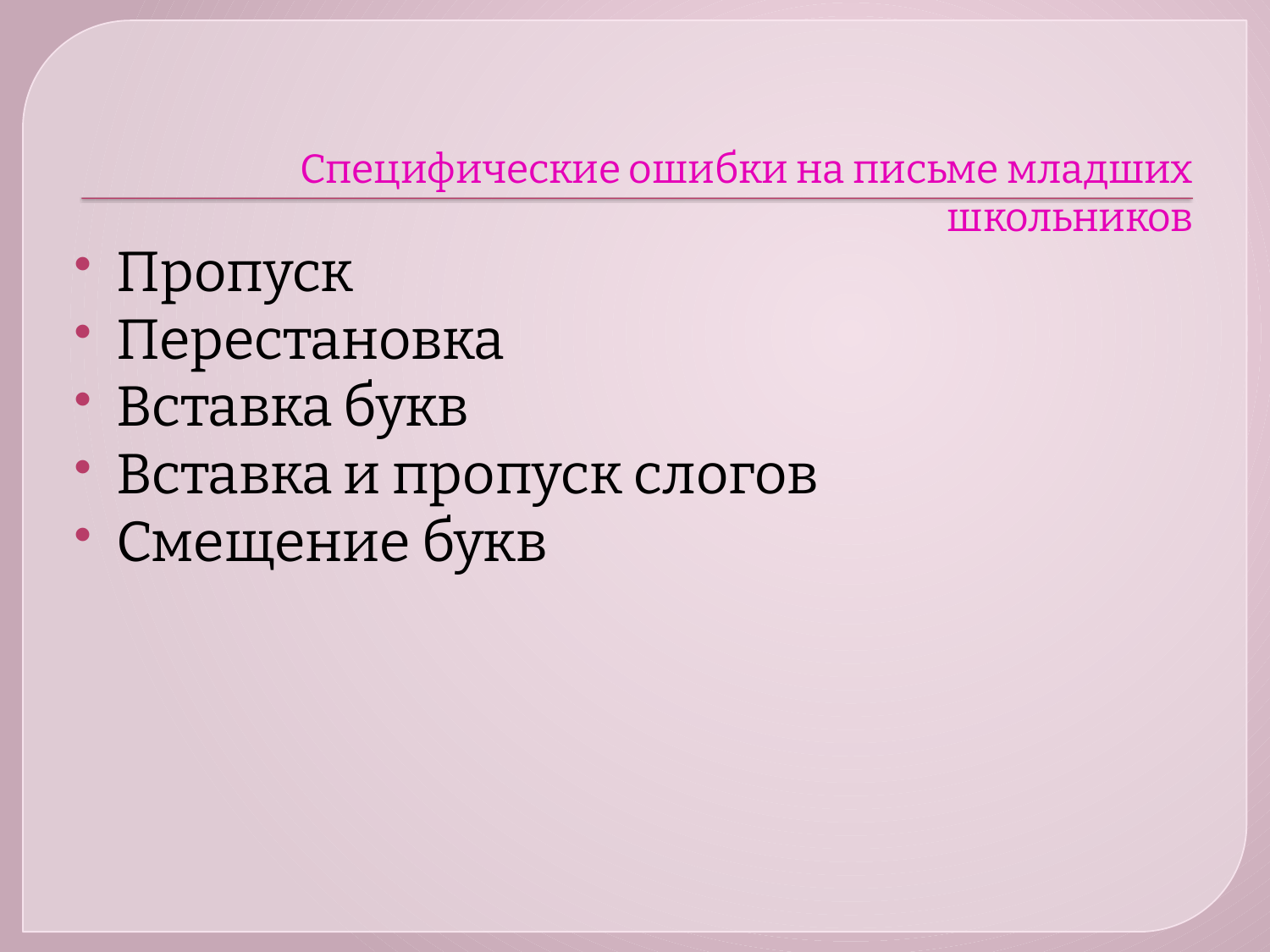

# Специфические ошибки на письме младших школьников
Пропуск
Перестановка
Вставка букв
Вставка и пропуск слогов
Смещение букв